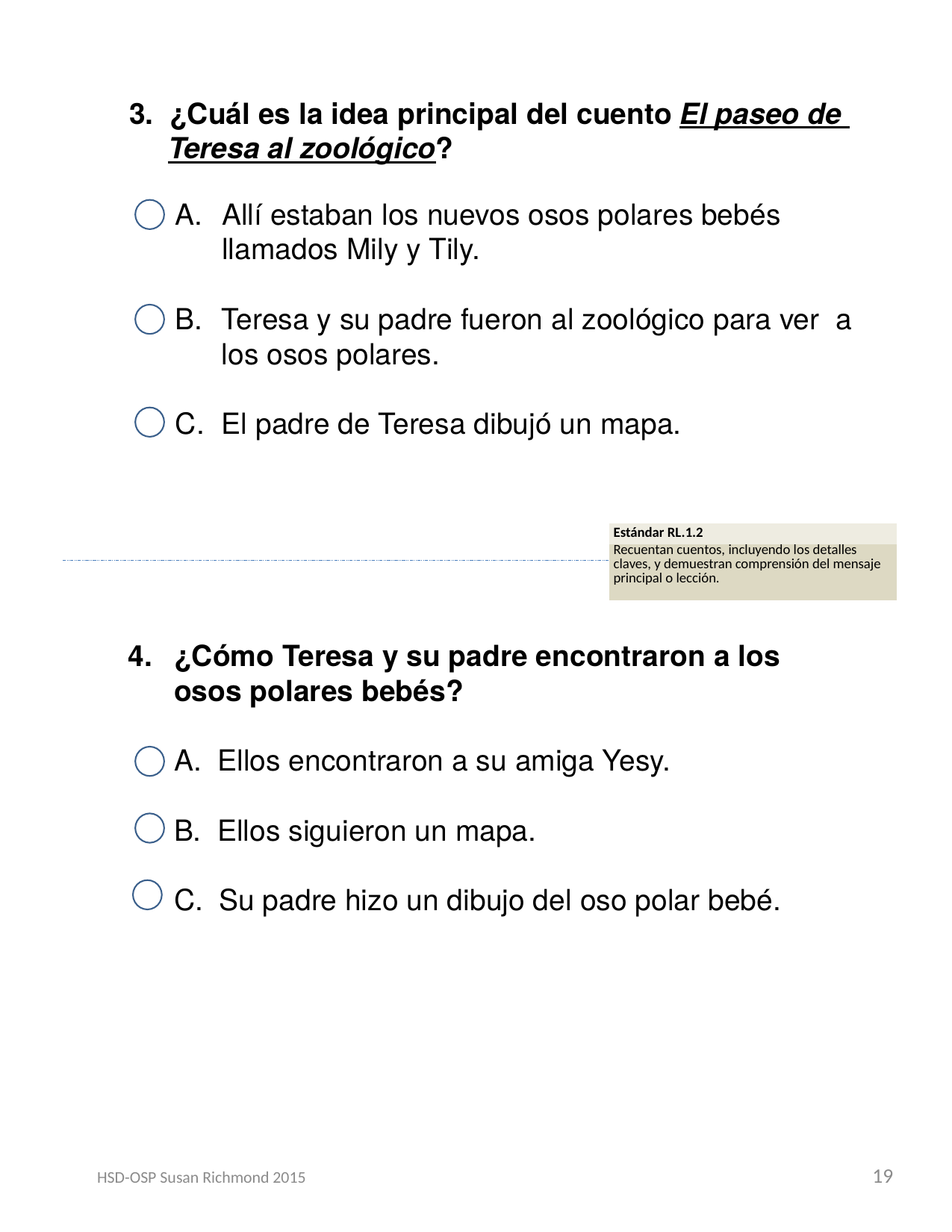

3.  ¿Cuál es la idea principal del cuento El paseo de  Teresa al zoológico?

Allí estaban los nuevos osos polares bebés llamados Mily y Tily.

Teresa y su padre fueron al zoológico para ver  a los osos polares.

El padre de Teresa dibujó un mapa.

| Estándar RL.1.2 |
| --- |
| Recuentan cuentos, incluyendo los detalles claves, y demuestran comprensión del mensaje principal o lección. |
¿Cómo Teresa y su padre encontraron a los osos polares bebés?

  Ellos encontraron a su amiga Yesy.

  Ellos siguieron un mapa.

  Su padre hizo un dibujo del oso polar bebé.

19
HSD-OSP Susan Richmond 2015